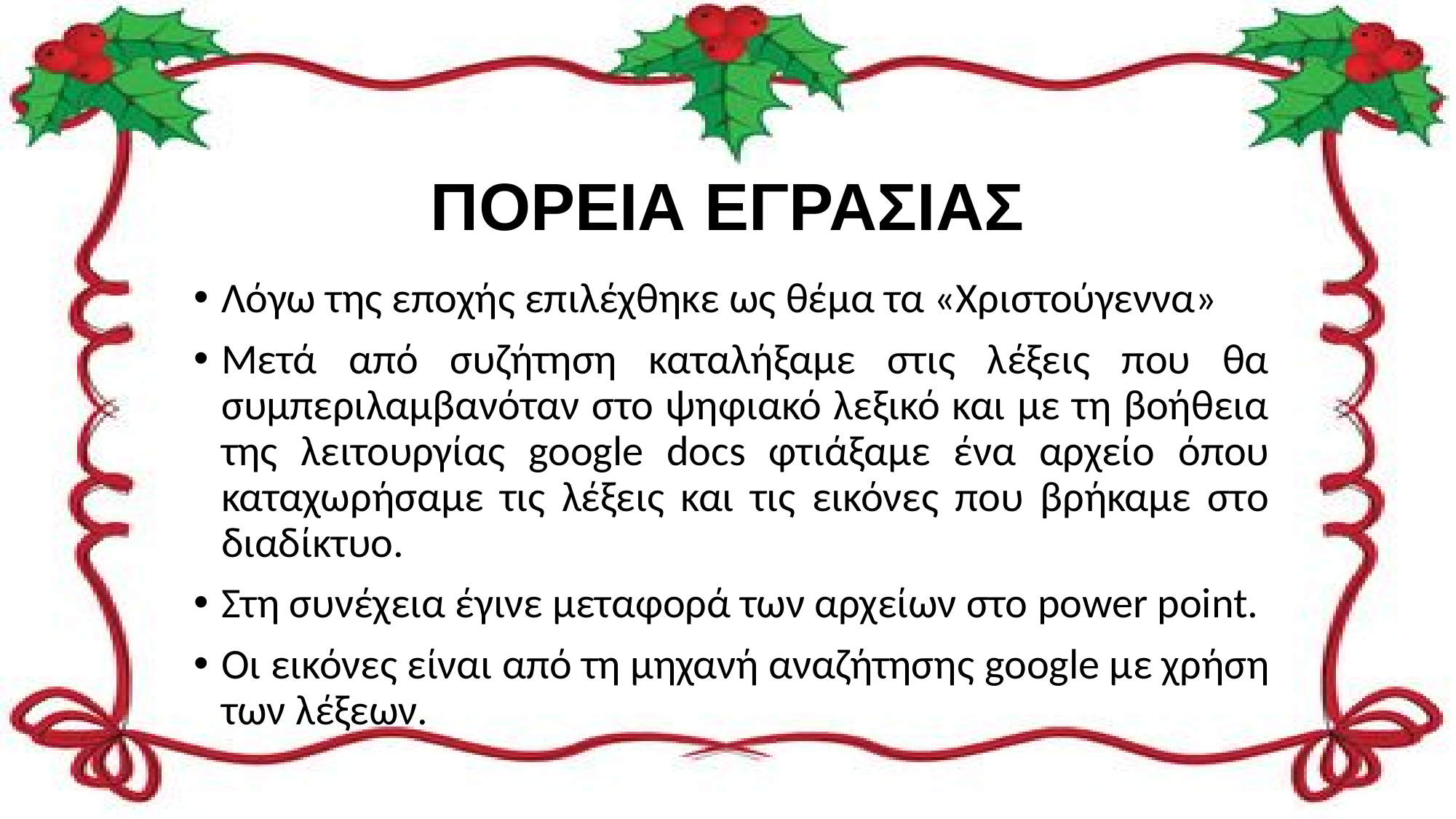

# ΠΟΡΕΙΑ ΕΓΡΑΣΙΑΣ
Λόγω της εποχής επιλέχθηκε ως θέμα τα «Χριστούγεννα»
Μετά από συζήτηση καταλήξαμε στις λέξεις που θα συμπεριλαμβανόταν στο ψηφιακό λεξικό και με τη βοήθεια της λειτουργίας google docs φτιάξαμε ένα αρχείο όπου καταχωρήσαμε τις λέξεις και τις εικόνες που βρήκαμε στο διαδίκτυο.
Στη συνέχεια έγινε μεταφορά των αρχείων στο power point.
Οι εικόνες είναι από τη μηχανή αναζήτησης google με χρήση των λέξεων.